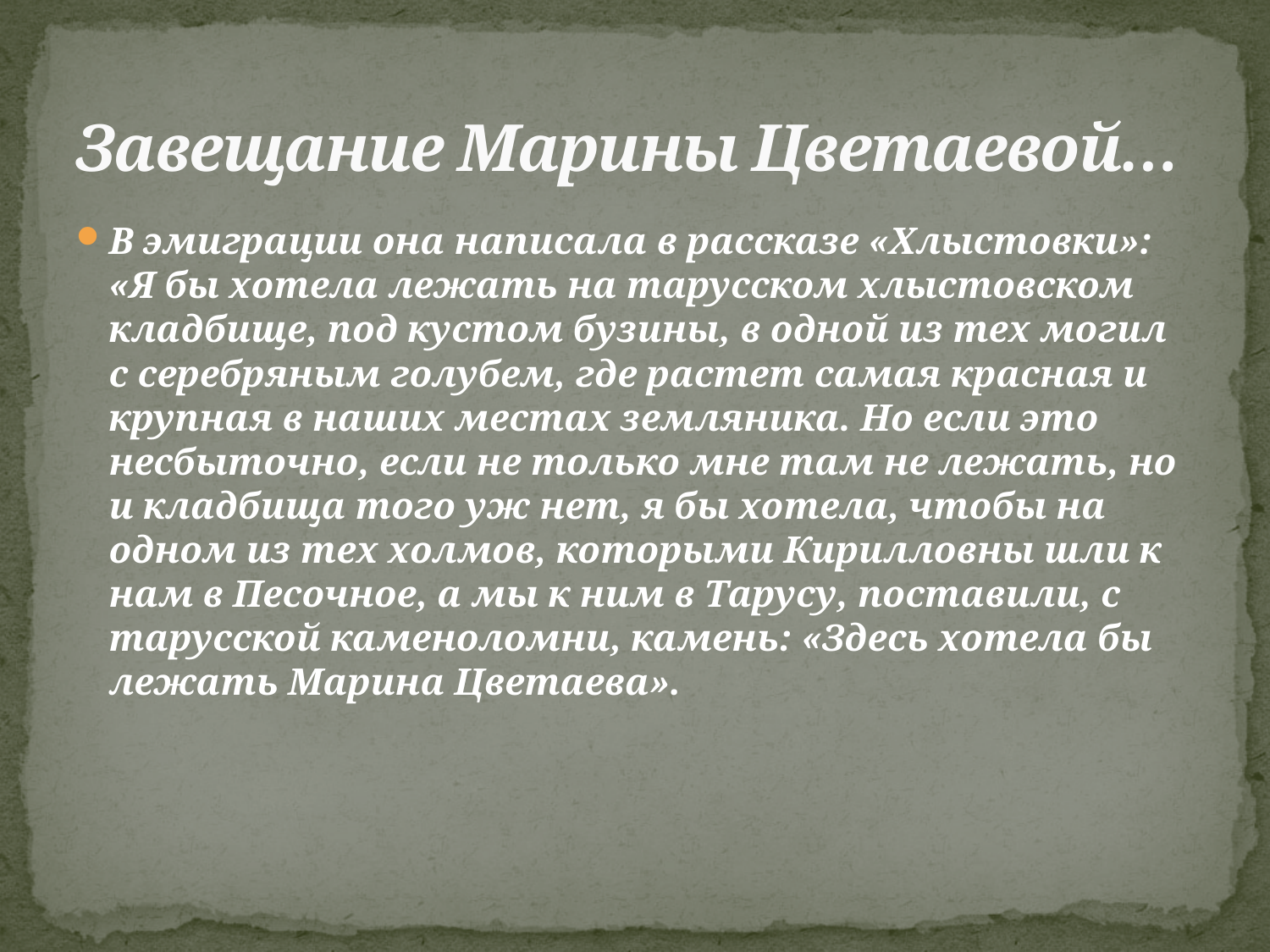

# Завещание Марины Цветаевой…
В эмиграции она написала в рассказе «Хлыстовки»: «Я бы хотела лежать на тарусском хлыстовском кладбище, под кустом бузины, в одной из тех могил с серебряным голубем, где растет самая красная и крупная в наших местах земляника. Но если это несбыточно, если не только мне там не лежать, но и кладбища того уж нет, я бы хотела, чтобы на одном из тех холмов, которыми Кирилловны шли к нам в Песочное, а мы к ним в Тарусу, поставили, с тарусской каменоломни, камень: «Здесь хотела бы лежать Марина Цветаева».